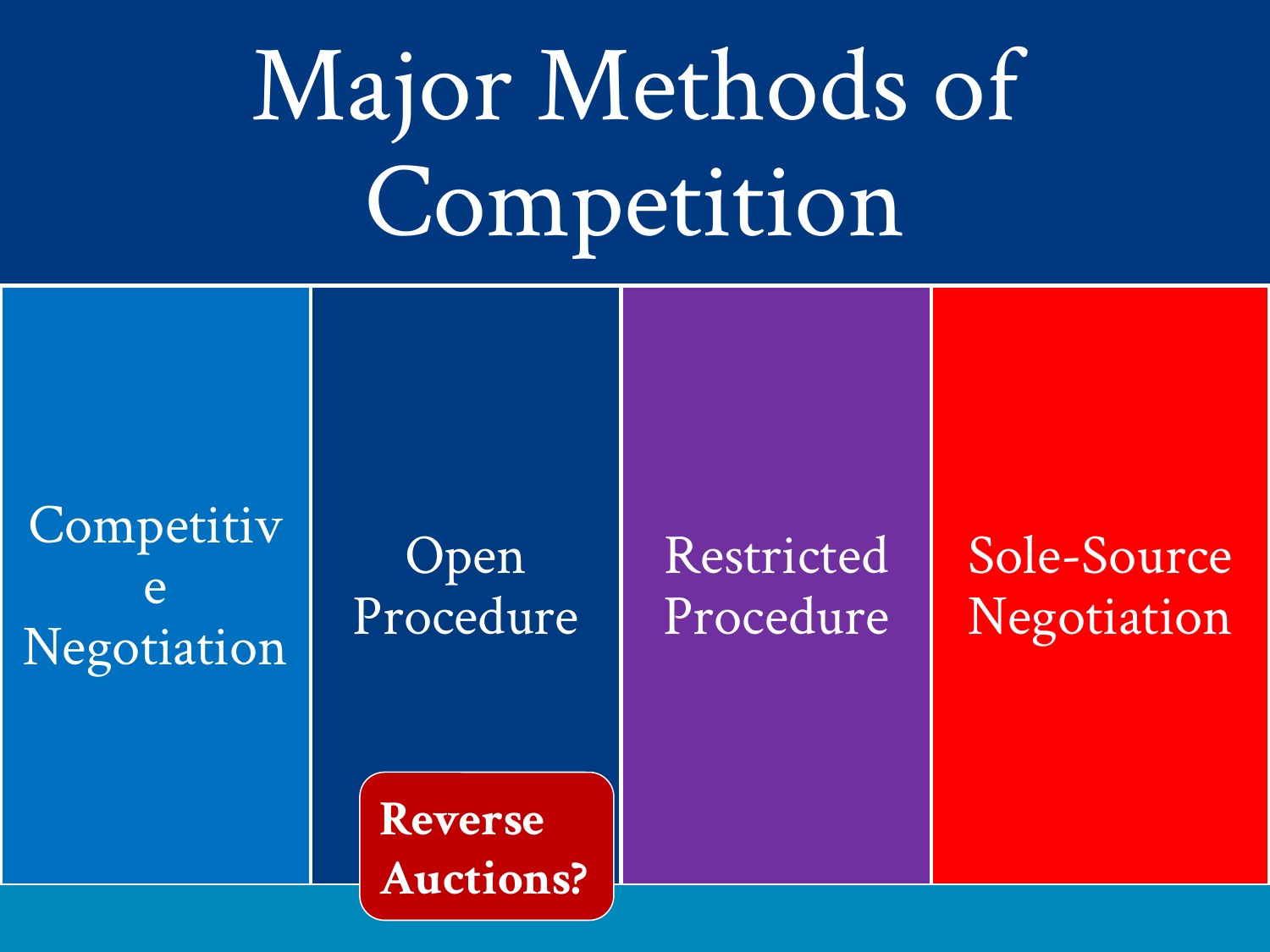

Major Methods of Competition
Competitive Negotiation
Open Procedure
Restricted Procedure
Sole-Source Negotiation
# Major methods of competition
Reverse Auctions?